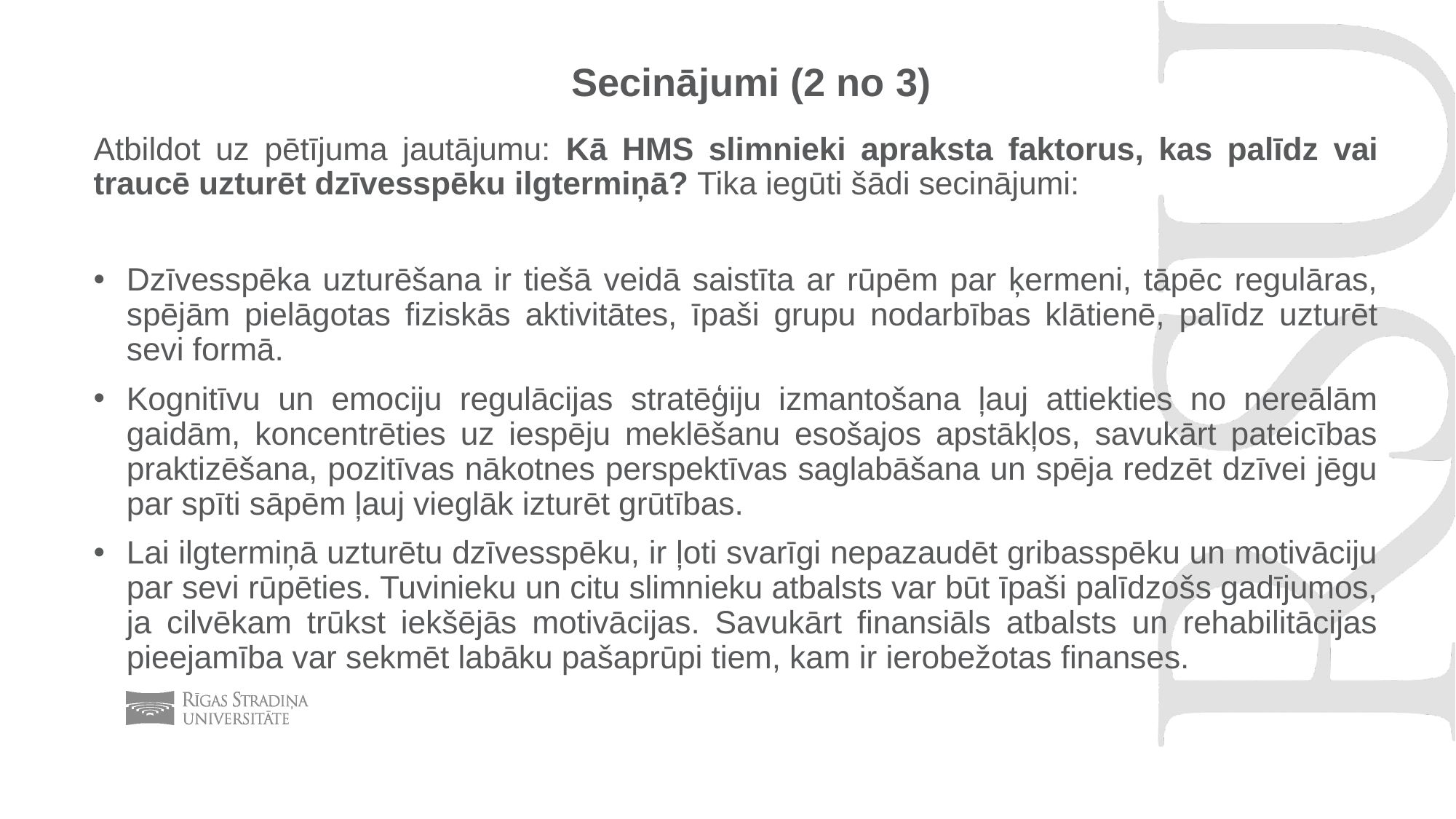

# Secinājumi (2 no 3)
Atbildot uz pētījuma jautājumu: Kā HMS slimnieki apraksta faktorus, kas palīdz vai traucē uzturēt dzīvesspēku ilgtermiņā? Tika iegūti šādi secinājumi:

Dzīvesspēka uzturēšana ir tiešā veidā saistīta ar rūpēm par ķermeni, tāpēc regulāras, spējām pielāgotas fiziskās aktivitātes, īpaši grupu nodarbības klātienē, palīdz uzturēt sevi formā.
Kognitīvu un emociju regulācijas stratēģiju izmantošana ļauj attiekties no nereālām gaidām, koncentrēties uz iespēju meklēšanu esošajos apstākļos, savukārt pateicības praktizēšana, pozitīvas nākotnes perspektīvas saglabāšana un spēja redzēt dzīvei jēgu par spīti sāpēm ļauj vieglāk izturēt grūtības.
Lai ilgtermiņā uzturētu dzīvesspēku, ir ļoti svarīgi nepazaudēt gribasspēku un motivāciju par sevi rūpēties. Tuvinieku un citu slimnieku atbalsts var būt īpaši palīdzošs gadījumos, ja cilvēkam trūkst iekšējās motivācijas. Savukārt finansiāls atbalsts un rehabilitācijas pieejamība var sekmēt labāku pašaprūpi tiem, kam ir ierobežotas finanses.